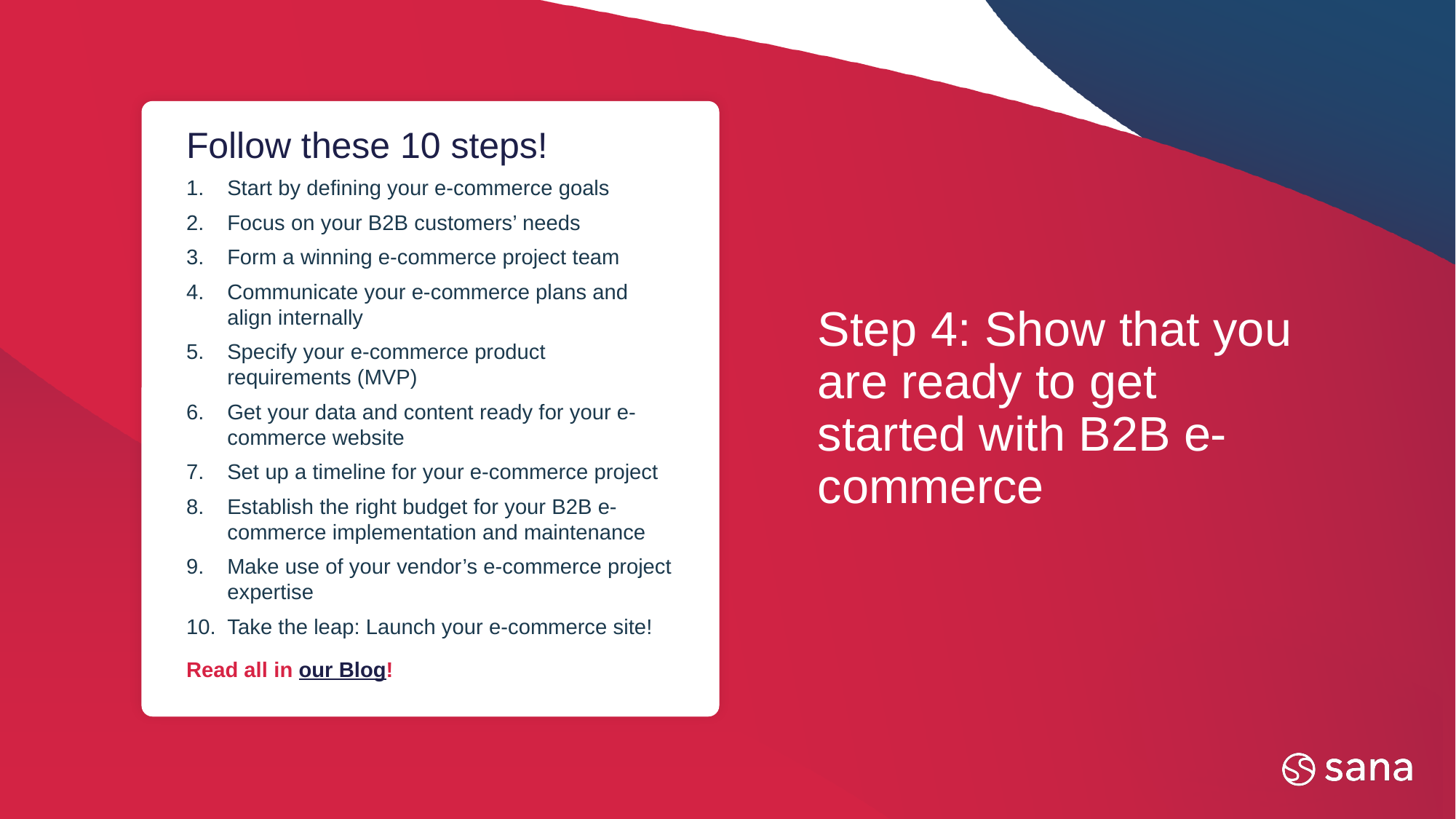

# Step 4: Show that you are ready to get started with B2B e-commerce

Follow these 10 steps!
Start by defining your e-commerce goals
Focus on your B2B customers’ needs
Form a winning e-commerce project team
Communicate your e-commerce plans and align internally
Specify your e-commerce product requirements (MVP)
Get your data and content ready for your e-commerce website
Set up a timeline for your e-commerce project
Establish the right budget for your B2B e-commerce implementation and maintenance
Make use of your vendor’s e-commerce project expertise
Take the leap: Launch your e-commerce site!
Read all in our Blog!